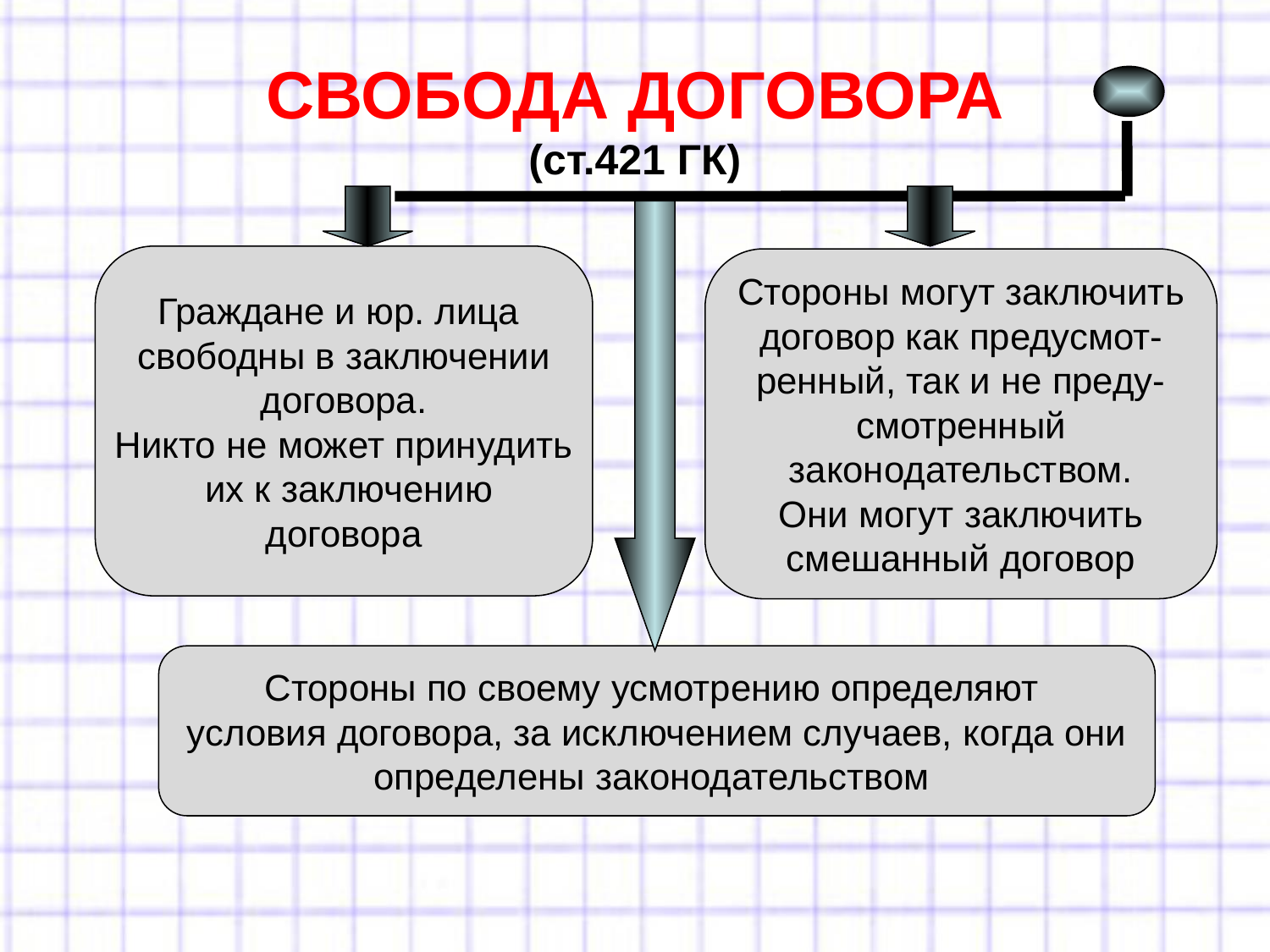

# СВОБОДА ДОГОВОРА (ст.421 ГК)

Граждане и юр. лица
свободны в заключении
договора.
Никто не может принудить
 их к заключению
договора
Стороны могут заключить
договор как предусмот-
ренный, так и не преду-
смотренный
законодательством.
Они могут заключить
смешанный договор
Стороны по своему усмотрению определяют
условия договора, за исключением случаев, когда они
определены законодательством